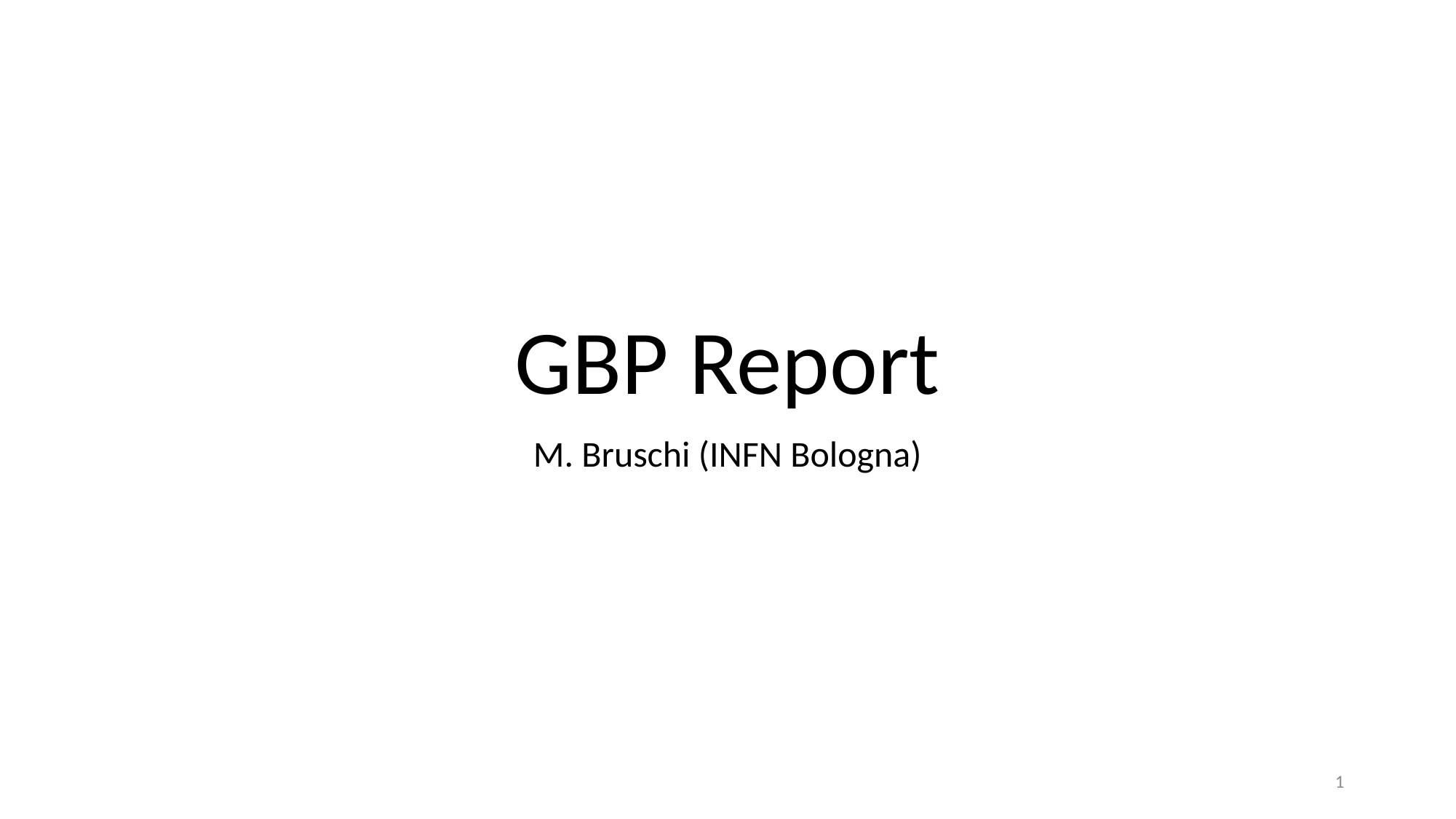

# GBP Report
M. Bruschi (INFN Bologna)
1